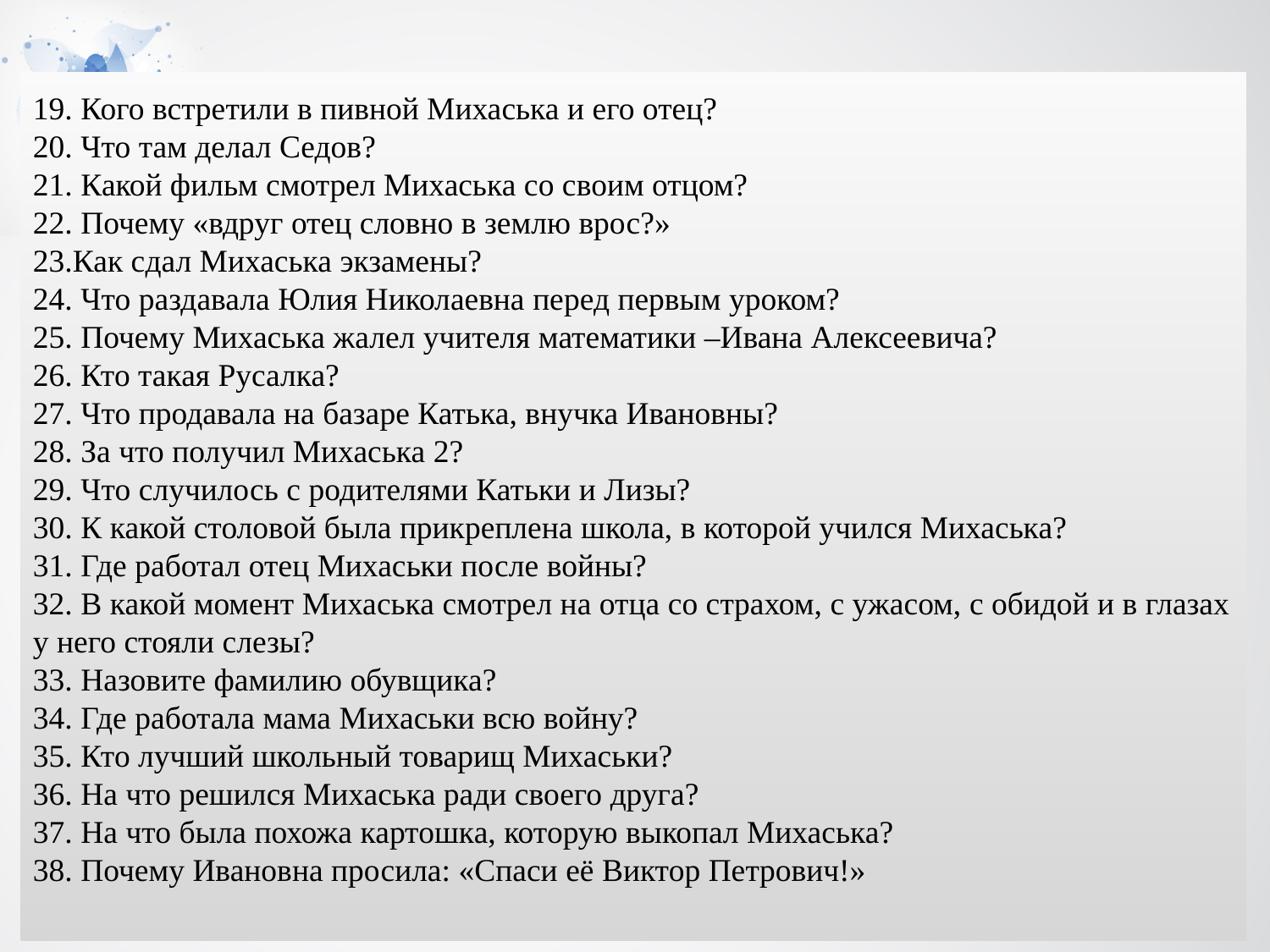

19. Кого встретили в пивной Михаська и его отец?
20. Что там делал Седов?
21. Какой фильм смотрел Михаська со своим отцом?
22. Почему «вдруг отец словно в землю врос?»
23.Как сдал Михаська экзамены?
24. Что раздавала Юлия Николаевна перед первым уроком?
25. Почему Михаська жалел учителя математики –Ивана Алексеевича?
26. Кто такая Русалка?
27. Что продавала на базаре Катька, внучка Ивановны?
28. За что получил Михаська 2?
29. Что случилось с родителями Катьки и Лизы?
30. К какой столовой была прикреплена школа, в которой учился Михаська?
31. Где работал отец Михаськи после войны?
32. В какой момент Михаська смотрел на отца со страхом, с ужасом, с обидой и в глазах у него стояли слезы?
33. Назовите фамилию обувщика?
34. Где работала мама Михаськи всю войну?
35. Кто лучший школьный товарищ Михаськи?
36. На что решился Михаська ради своего друга?
37. На что была похожа картошка, которую выкопал Михаська?
38. Почему Ивановна просила: «Спаси её Виктор Петрович!»